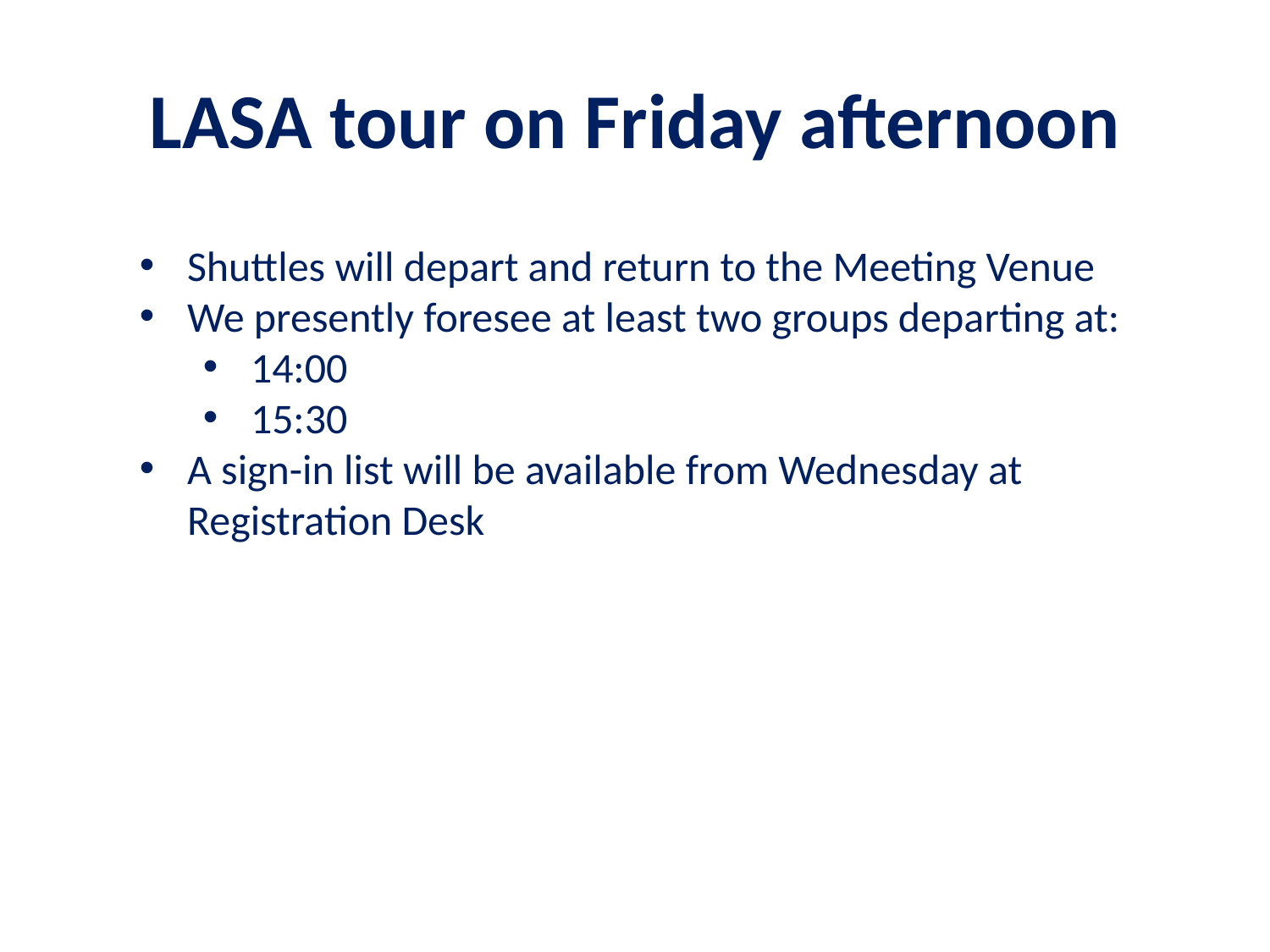

# LASA tour on Friday afternoon
Shuttles will depart and return to the Meeting Venue
We presently foresee at least two groups departing at:
14:00
15:30
A sign-in list will be available from Wednesday at Registration Desk